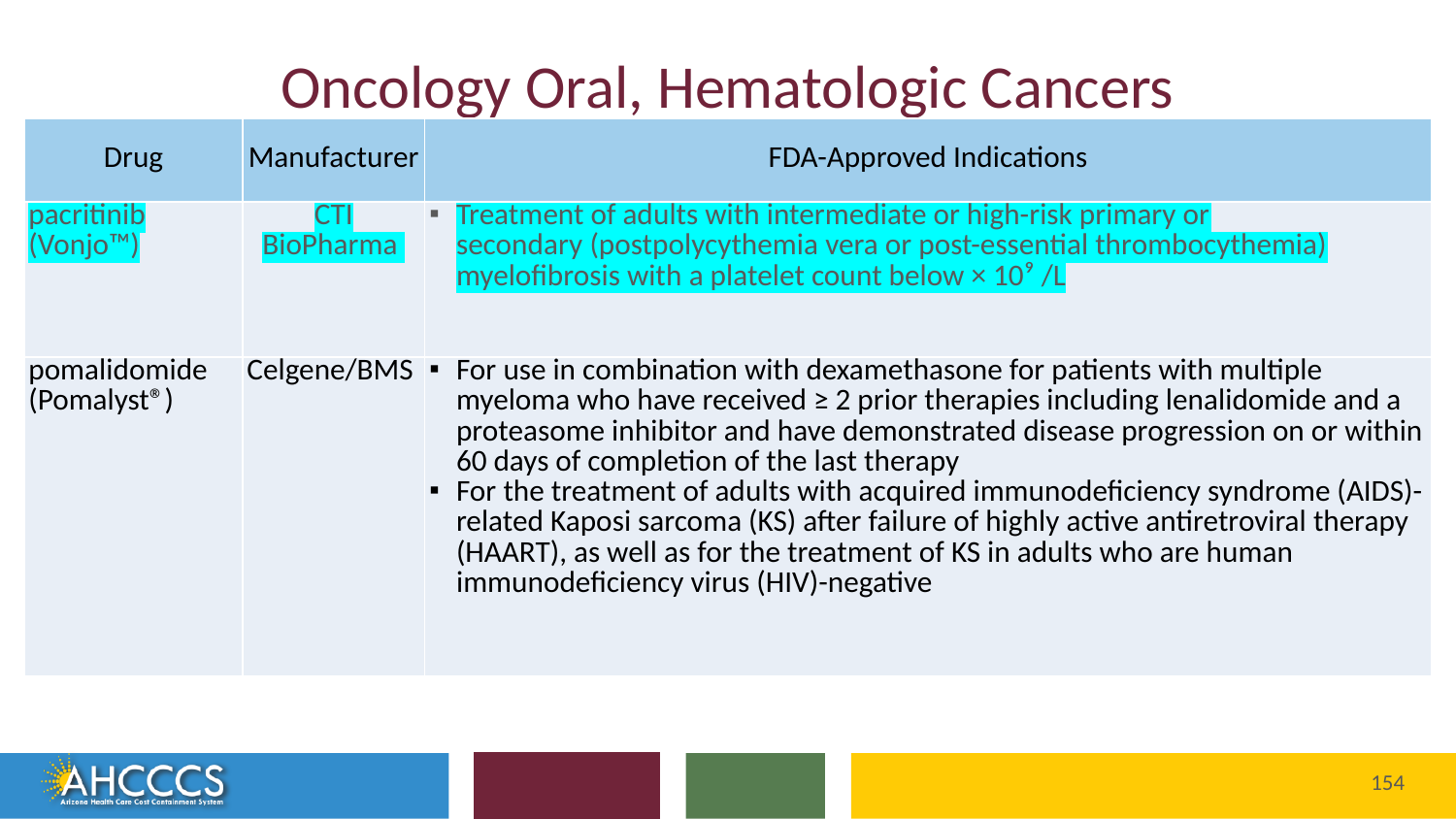

# Oncology Oral, Hematologic Cancers
| Drug | Manufacturer | FDA-Approved Indications |
| --- | --- | --- |
| pacritinib (Vonjo™) | CTI BioPharma | Treatment of adults with intermediate or high-risk primary or secondary (postpolycythemia vera or post-essential thrombocythemia) myelofibrosis with a platelet count below × 10⁹ /L |
| pomalidomide (Pomalyst®) | Celgene/BMS | For use in combination with dexamethasone for patients with multiple myeloma who have received ≥ 2 prior therapies including lenalidomide and a proteasome inhibitor and have demonstrated disease progression on or within 60 days of completion of the last therapy For the treatment of adults with acquired immunodeficiency syndrome (AIDS)-related Kaposi sarcoma (KS) after failure of highly active antiretroviral therapy (HAART), as well as for the treatment of KS in adults who are human immunodeficiency virus (HIV)-negative |
154